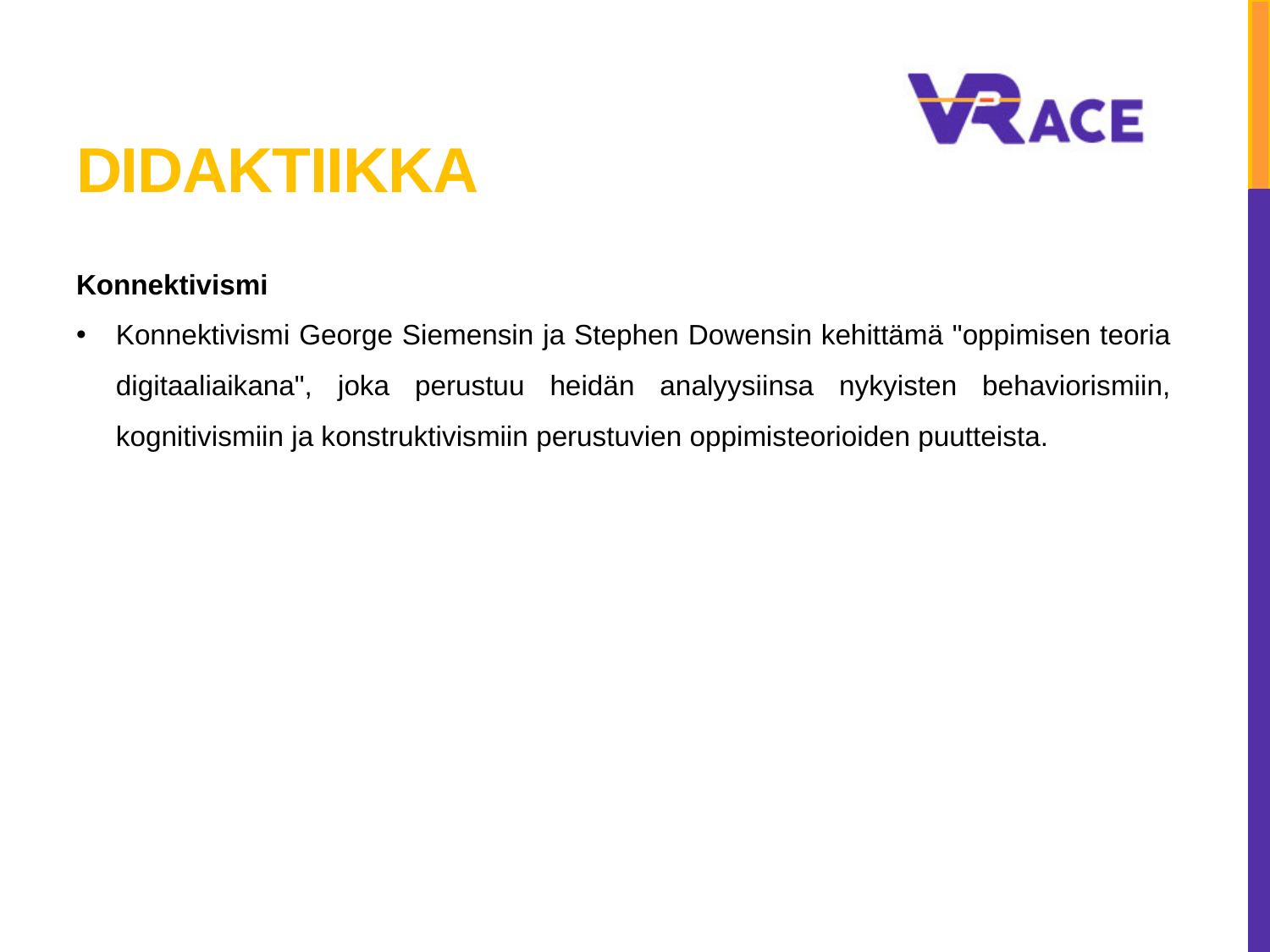

# Didaktiikka
Konnektivismi
Konnektivismi George Siemensin ja Stephen Dowensin kehittämä "oppimisen teoria digitaaliaikana", joka perustuu heidän analyysiinsa nykyisten behaviorismiin, kognitivismiin ja konstruktivismiin perustuvien oppimisteorioiden puutteista.